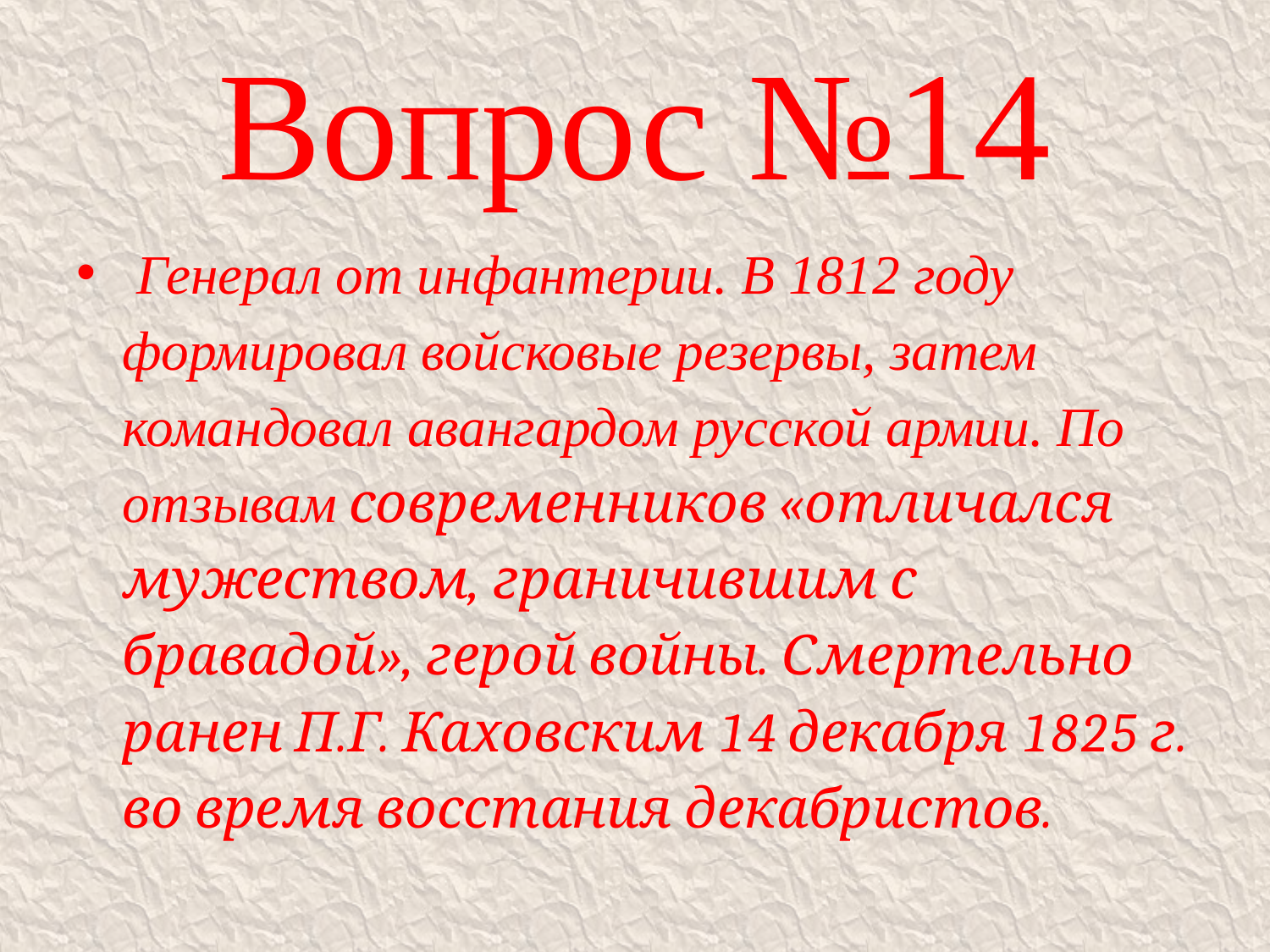

# Вопрос №14
 Генерал от инфантерии. В 1812 году формировал войсковые резервы, затем командовал авангардом русской армии. По отзывам современников «отличался мужеством, граничившим с бравадой», герой войны. Смертельно ранен П.Г. Каховским 14 декабря 1825 г. во время восстания декабристов.